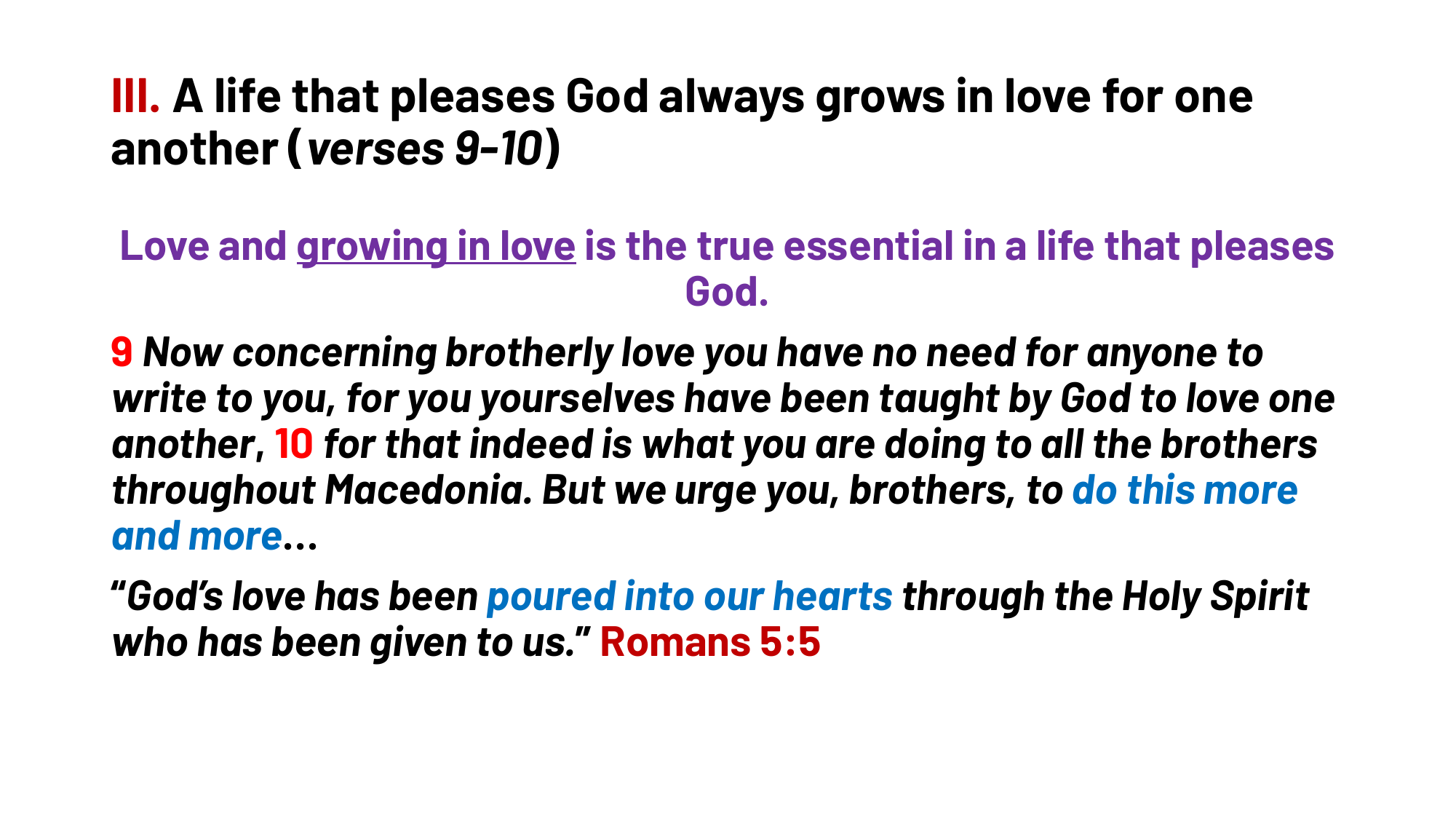

# III. A life that pleases God always grows in love for one another (verses 9-10)
Love and growing in love is the true essential in a life that pleases God.
9 Now concerning brotherly love you have no need for anyone to write to you, for you yourselves have been taught by God to love one another, 10 for that indeed is what you are doing to all the brothers throughout Macedonia. But we urge you, brothers, to do this more and more…
“God’s love has been poured into our hearts through the Holy Spirit who has been given to us.” Romans 5:5